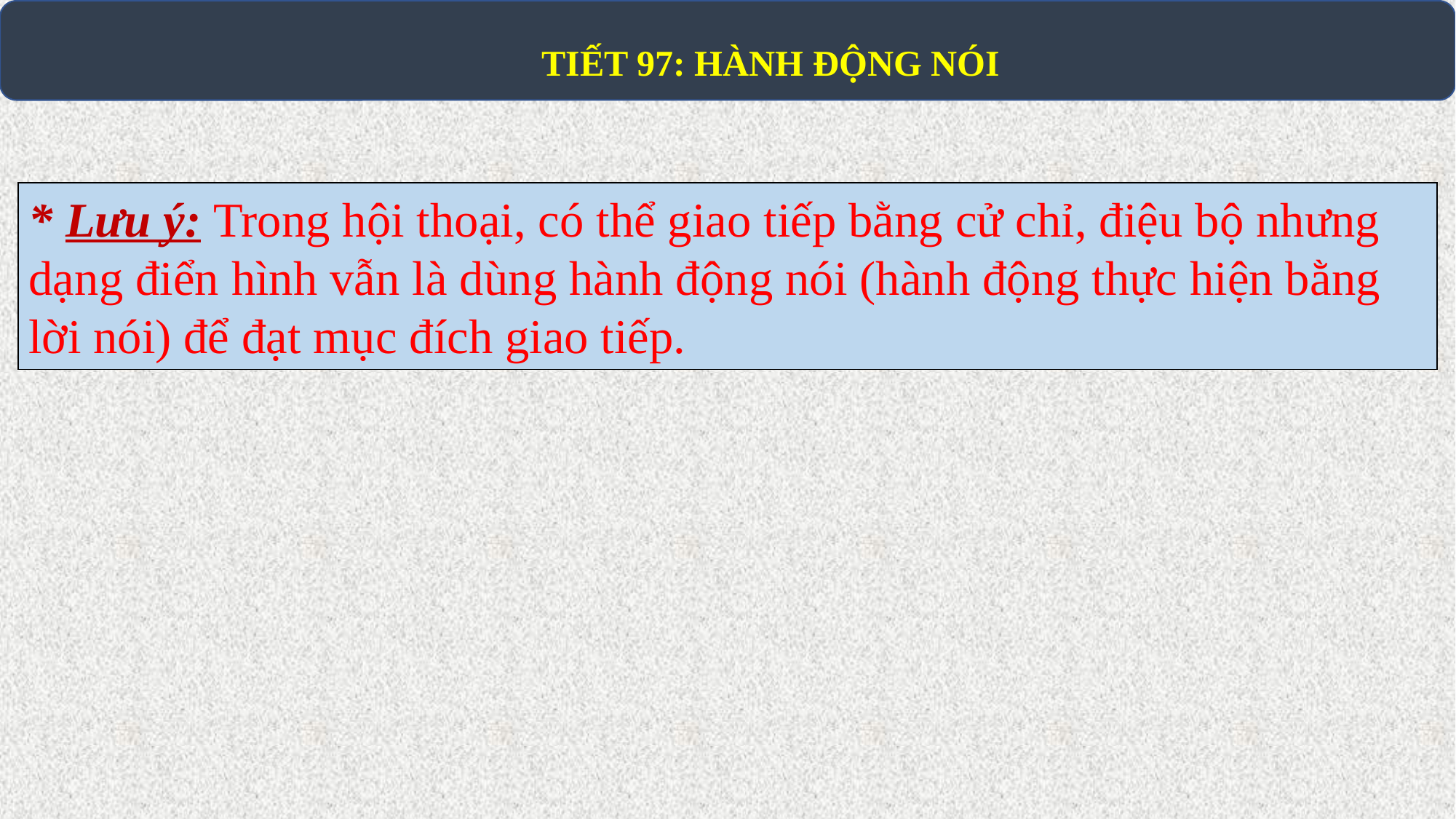

# TIẾT 97: HÀNH ĐỘNG NÓI

* Lưu ý: Trong hội thoại, có thể giao tiếp bằng cử chỉ, điệu bộ nhưng dạng điển hình vẫn là dùng hành động nói (hành động thực hiện bằng lời nói) để đạt mục đích giao tiếp.